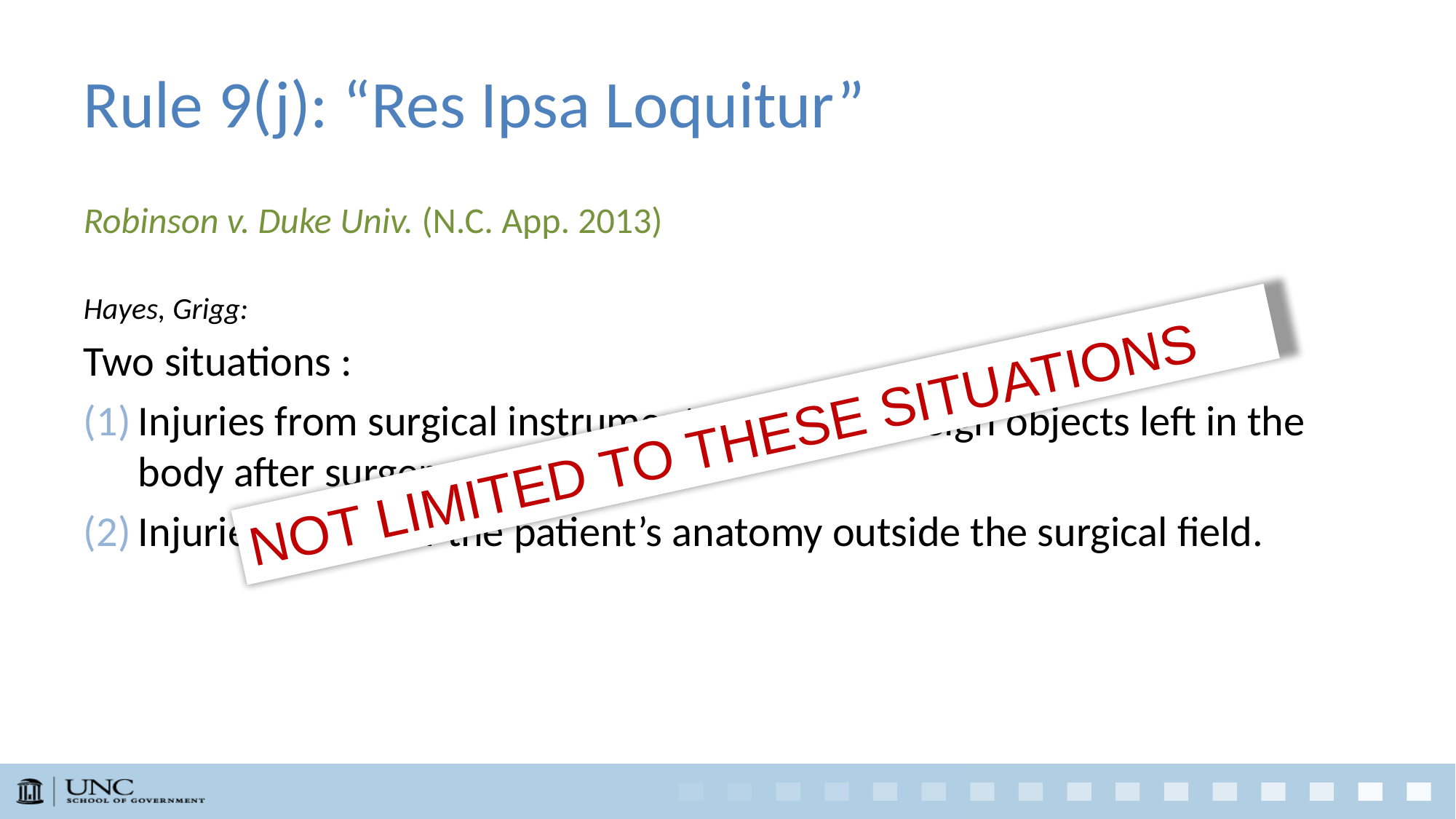

# Rule 9(j): “Res Ipsa Loquitur”
Robinson v. Duke Univ. (N.C. App. 2013)

Hayes, Grigg:
Two situations :
Injuries from surgical instruments or other foreign objects left in the body after surgery; and
Injuries to part of the patient’s anatomy outside the surgical field.
NOT LIMITED TO THESE SITUATIONS